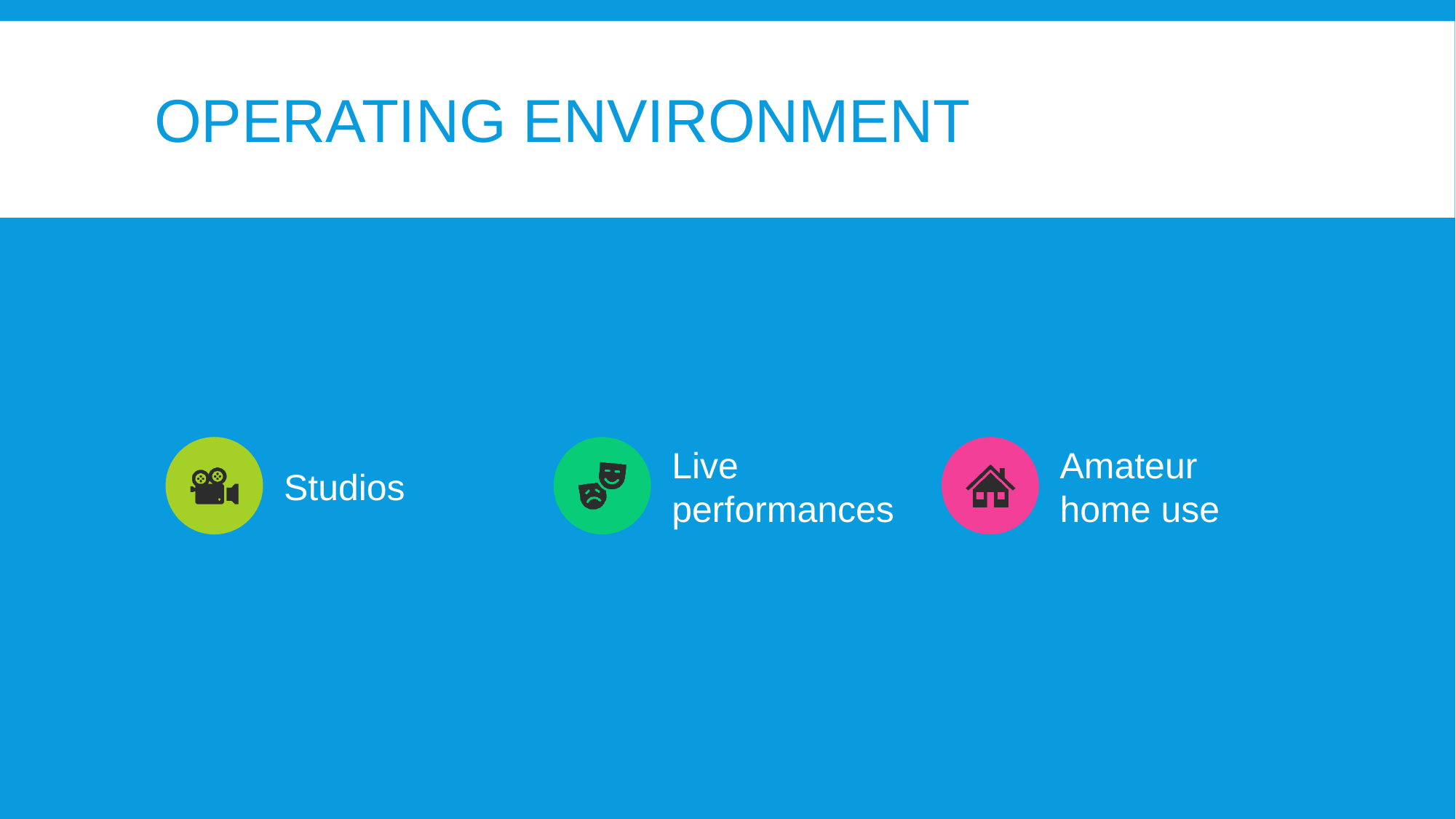

# Operating Environment
Studios
Live performances
Amateur home use